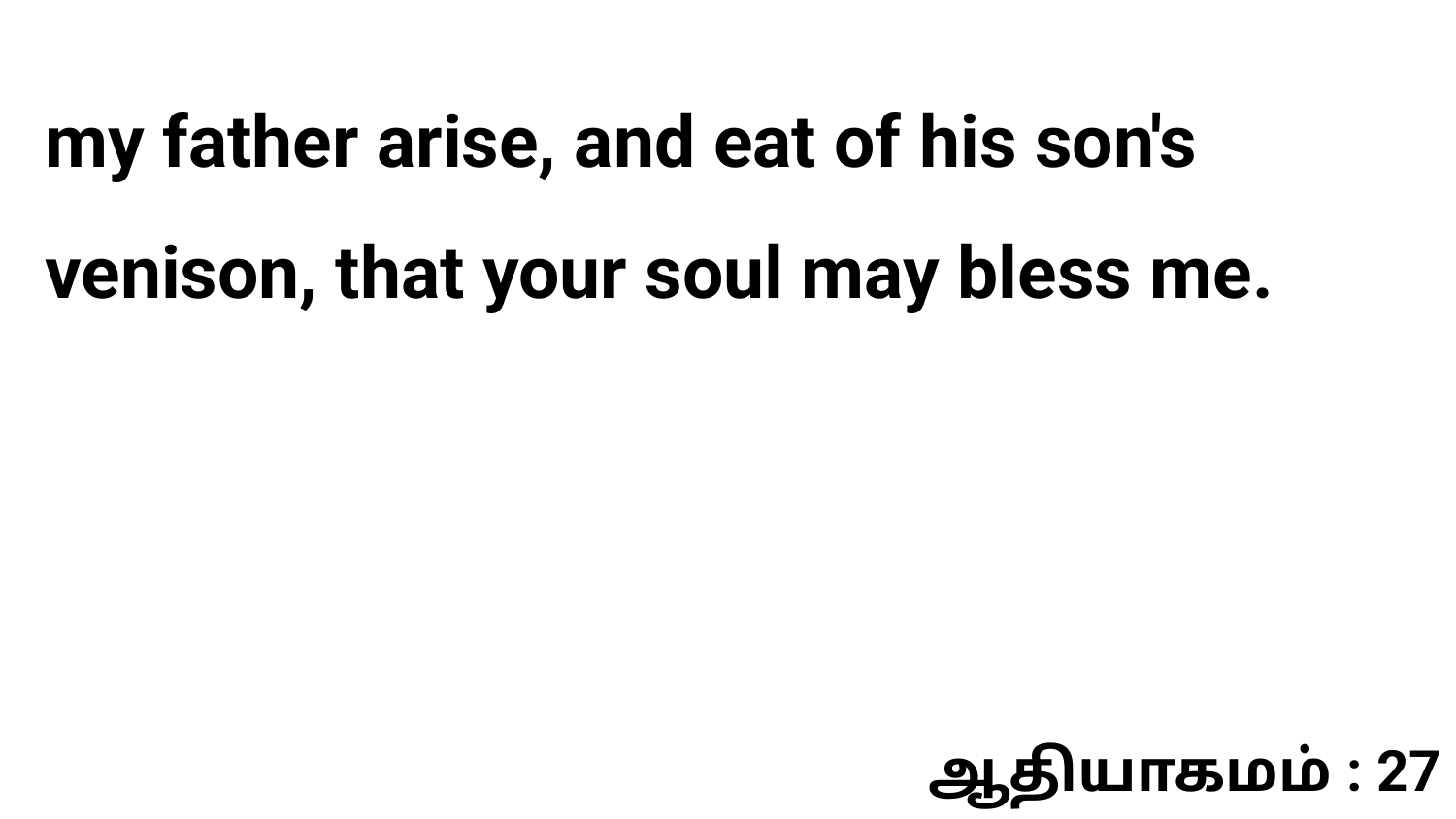

my father arise, and eat of his son's venison, that your soul may bless me.
ஆதியாகமம் : 27